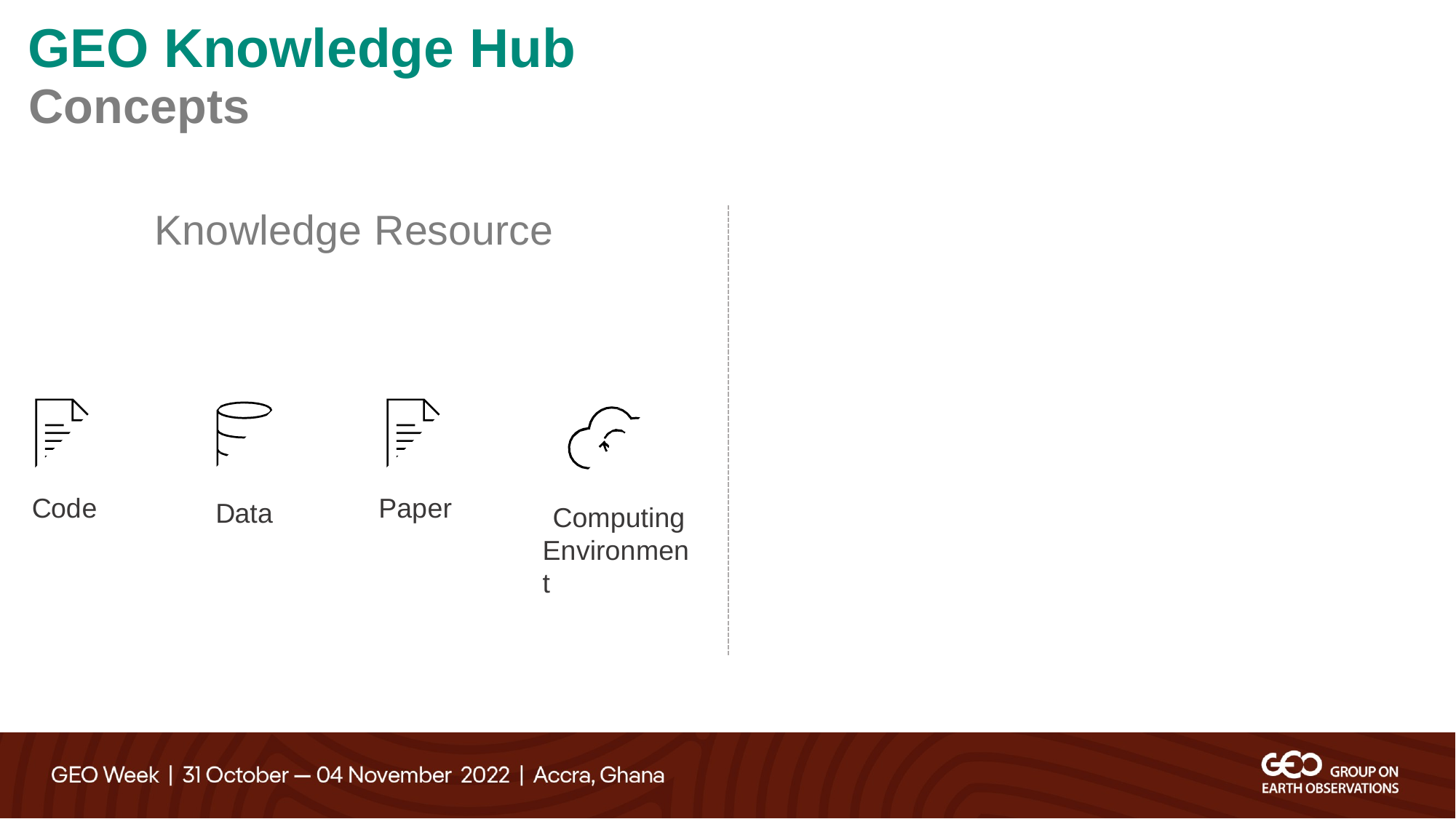

# GEO Knowledge Hub
Concepts
Knowledge Resource

Code
Paper
Data
Computing  Environment